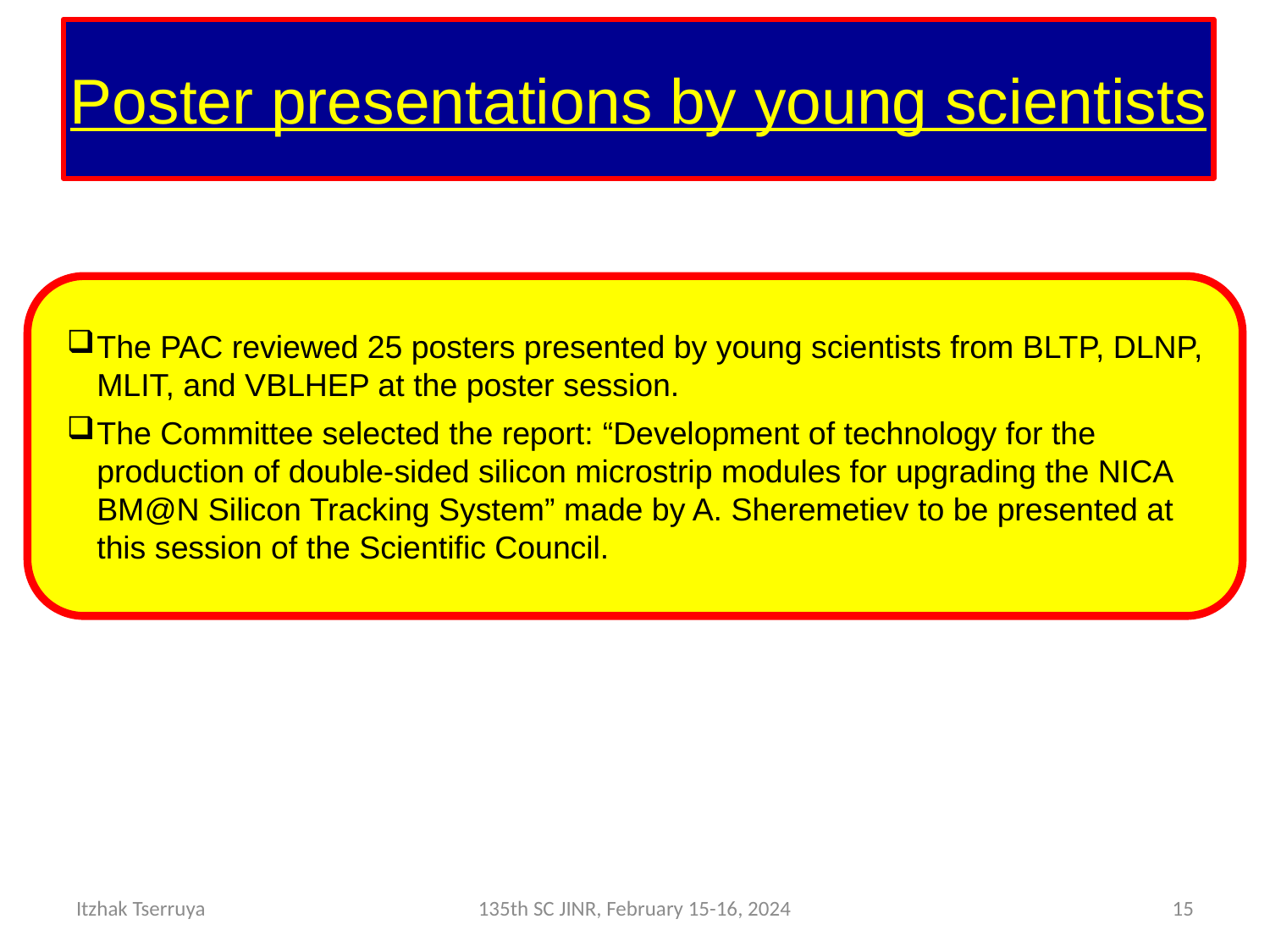

# Poster presentations by young scientists
The PAC reviewed 25 posters presented by young scientists from BLTP, DLNP, MLIT, and VBLHEP at the poster session.
The Committee selected the report: “Development of technology for the production of double-sided silicon microstrip modules for upgrading the NICA BM@N Silicon Tracking System” made by A. Sheremetiev to be presented at this session of the Scientific Council.
Itzhak Tserruya
135th SC JINR, February 15-16, 2024
15